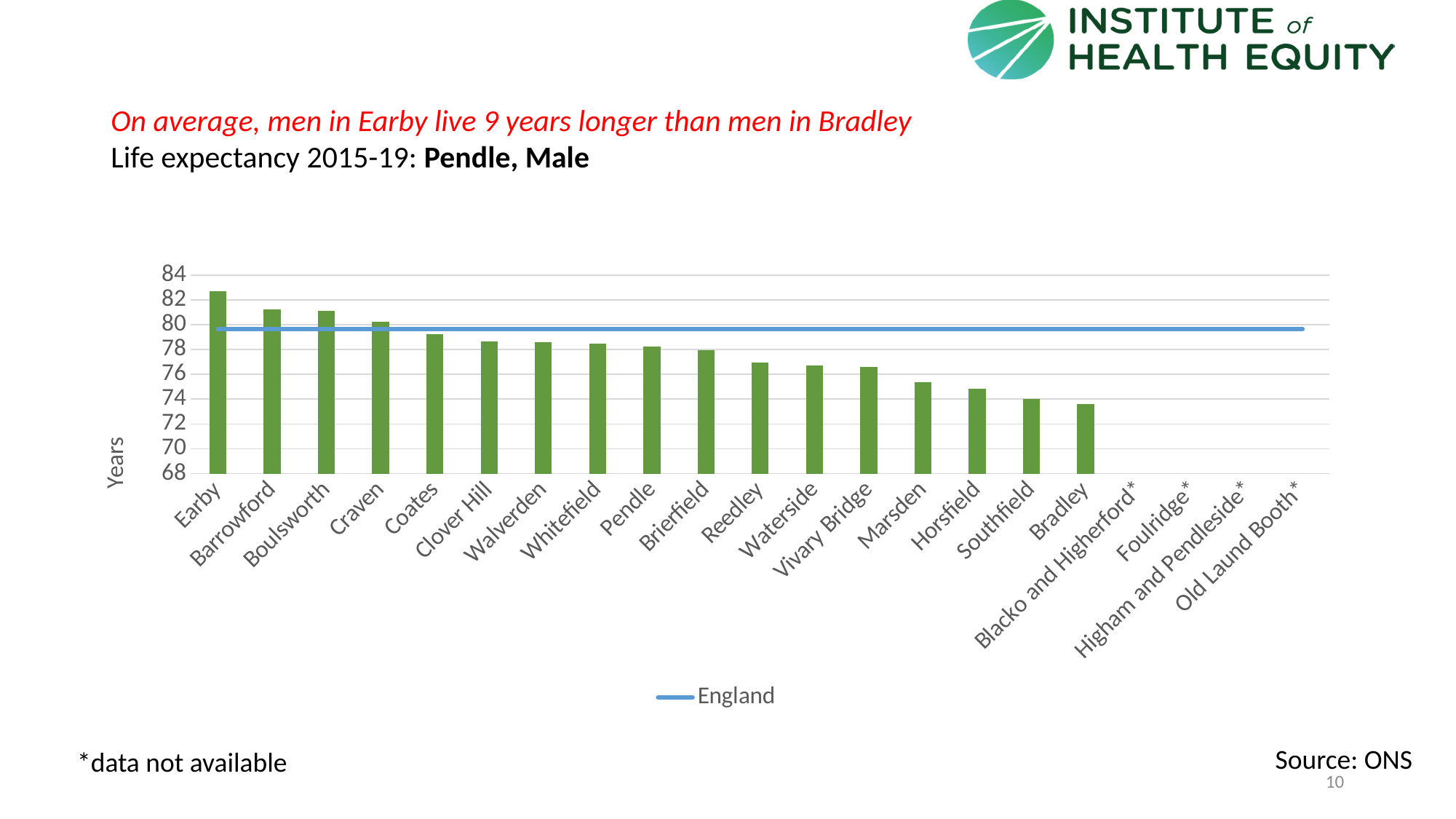

# On average, men in Earby live 9 years longer than men in Bradley Life expectancy 2015-19: Pendle, Male

### Chart

| Category | Value | England |
|---|---|---|
| Earby | 82.6758 | 79.65706644 |
| Barrowford | 81.2296 | 79.65706644 |
| Boulsworth | 81.112 | 79.65706644 |
| Craven | 80.216 | 79.65706644 |
| Coates | 79.2252 | 79.65706644 |
| Clover Hill | 78.6407 | 79.65706644 |
| Walverden | 78.6049 | 79.65706644 |
| Whitefield | 78.4964 | 79.65706644 |
| Pendle | 78.2408150370934 | 79.65706644 |
| Brierfield | 77.9356 | 79.65706644 |
| Reedley | 76.9719 | 79.65706644 |
| Waterside | 76.7376 | 79.65706644 |
| Vivary Bridge | 76.5681 | 79.65706644 |
| Marsden | 75.3862 | 79.65706644 |
| Horsfield | 74.8186 | 79.65706644 |
| Southfield | 74.0119 | 79.65706644 |
| Bradley | 73.6317 | 79.65706644 |
| Blacko and Higherford* | None | 79.65706644 |
| Foulridge* | None | 79.65706644 |
| Higham and Pendleside* | None | 79.65706644 |
| Old Laund Booth* | None | 79.65706644 |
Source: ONS
*data not available
10